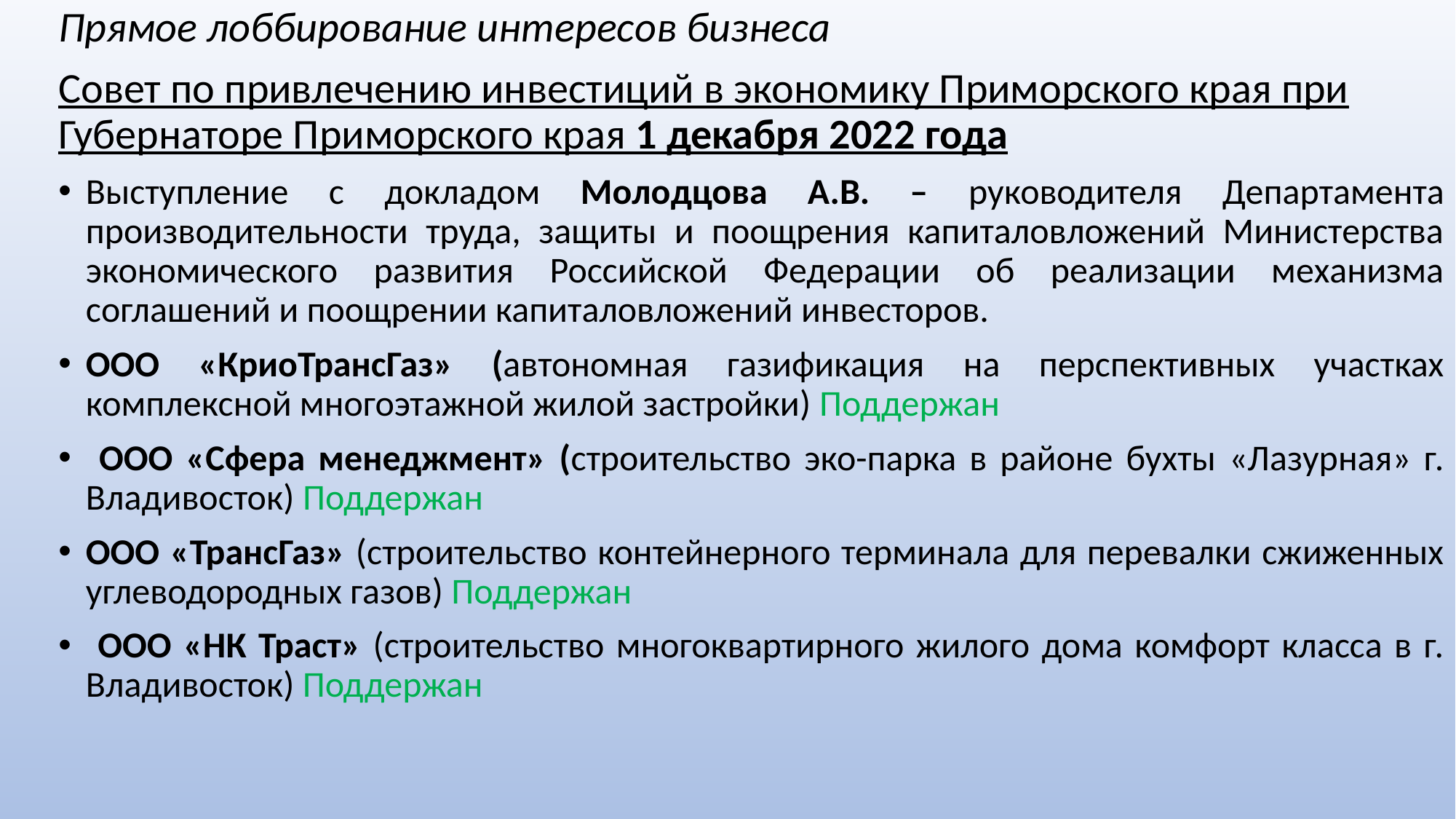

Прямое лоббирование интересов бизнеса
Совет по привлечению инвестиций в экономику Приморского края при Губернаторе Приморского края 1 декабря 2022 года
Выступление с докладом Молодцова А.В. – руководителя Департамента производительности труда, защиты и поощрения капиталовложений Министерства экономического развития Российской Федерации об реализации механизма соглашений и поощрении капиталовложений инвесторов.
ООО «КриоТрансГаз» (автономная газификация на перспективных участках комплексной многоэтажной жилой застройки) Поддержан
 ООО «Сфера менеджмент» (строительство эко-парка в районе бухты «Лазурная» г. Владивосток) Поддержан
ООО «ТрансГаз» (строительство контейнерного терминала для перевалки сжиженных углеводородных газов) Поддержан
 ООО «НК Траст» (строительство многоквартирного жилого дома комфорт класса в г. Владивосток) Поддержан